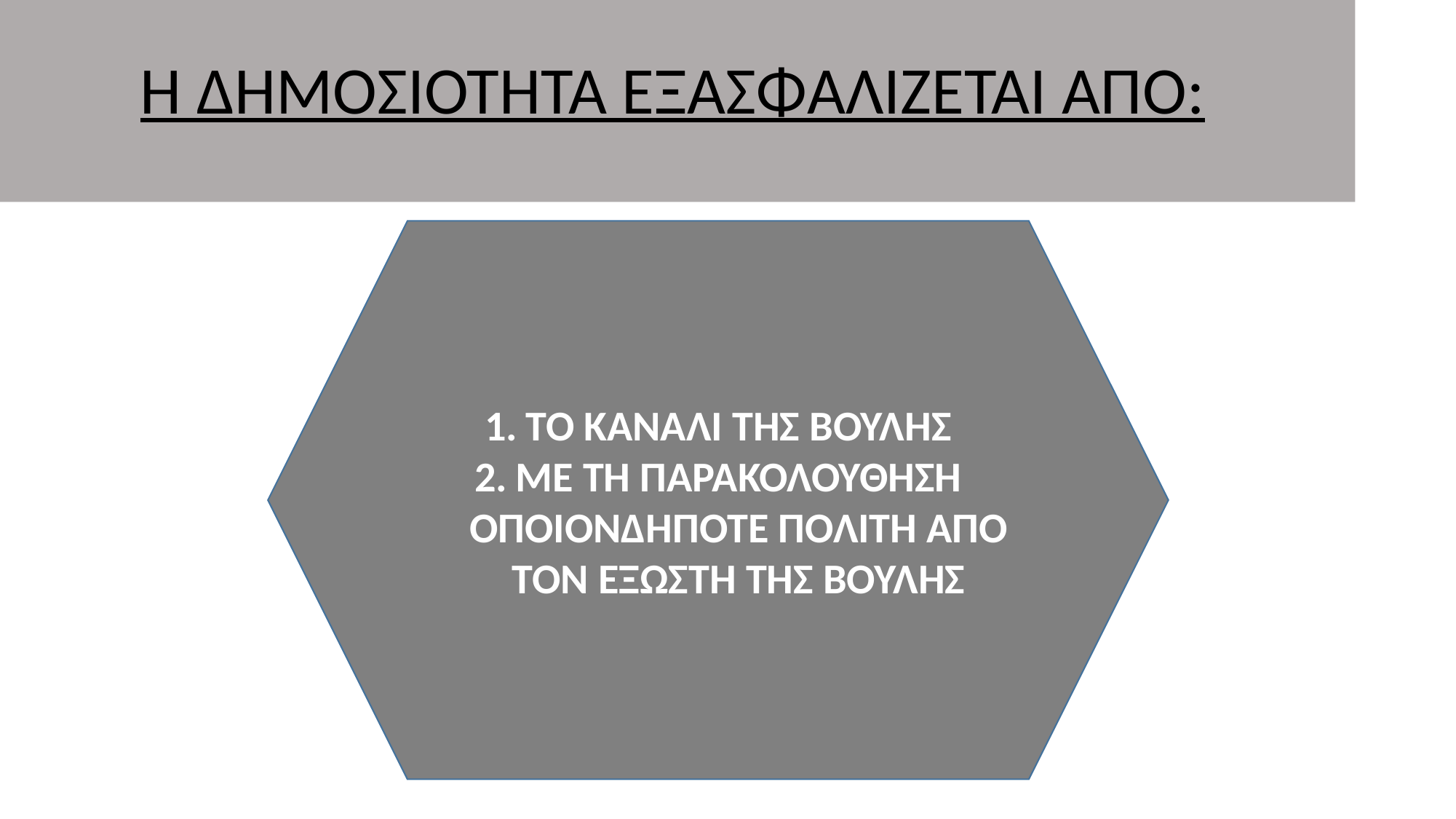

# Η ΔΗΜΟΣΙΟΤΗΤΑ ΕΞΑΣΦΑΛΙΖΕΤΑΙ ΑΠΌ:

ΤΟ ΚΑΝΑΛΙ ΤΗΣ ΒΟΥΛΗΣ
ΜΕ ΤΗ ΠΑΡΑΚΟΛΟΥΘΗΣΗ ΟΠΟΙΟΝΔΗΠΟΤΕ ΠΟΛΙΤΗ ΑΠΌ ΤΟΝ ΕΞΩΣΤΗ ΤΗΣ ΒΟΥΛΗΣ